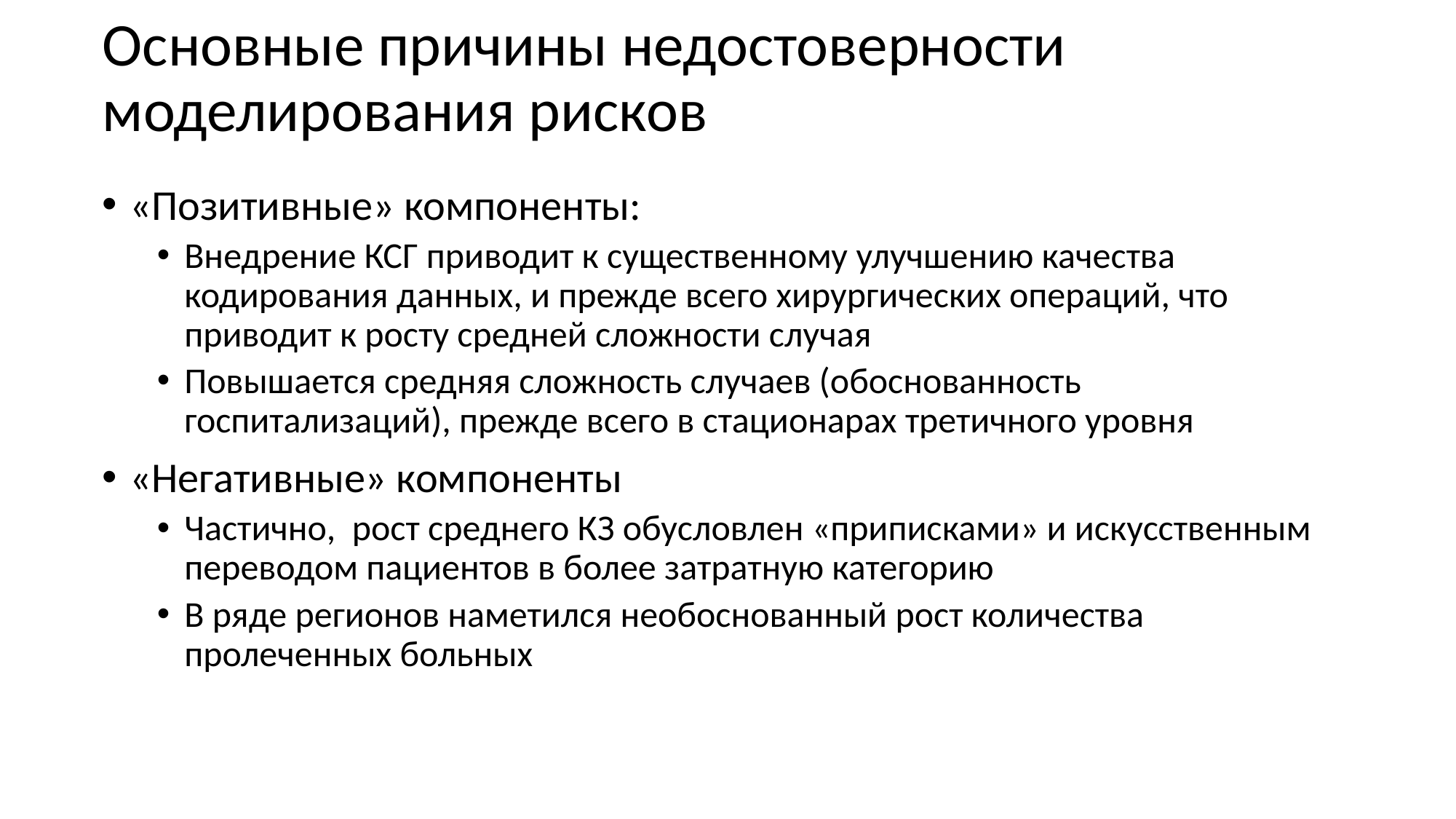

# Основные причины недостоверности моделирования рисков
«Позитивные» компоненты:
Внедрение КСГ приводит к существенному улучшению качества кодирования данных, и прежде всего хирургических операций, что приводит к росту средней сложности случая
Повышается средняя сложность случаев (обоснованность госпитализаций), прежде всего в стационарах третичного уровня
«Негативные» компоненты
Частично,  рост среднего КЗ обусловлен «приписками» и искусственным переводом пациентов в более затратную категорию
В ряде регионов наметился необоснованный рост количества пролеченных больных